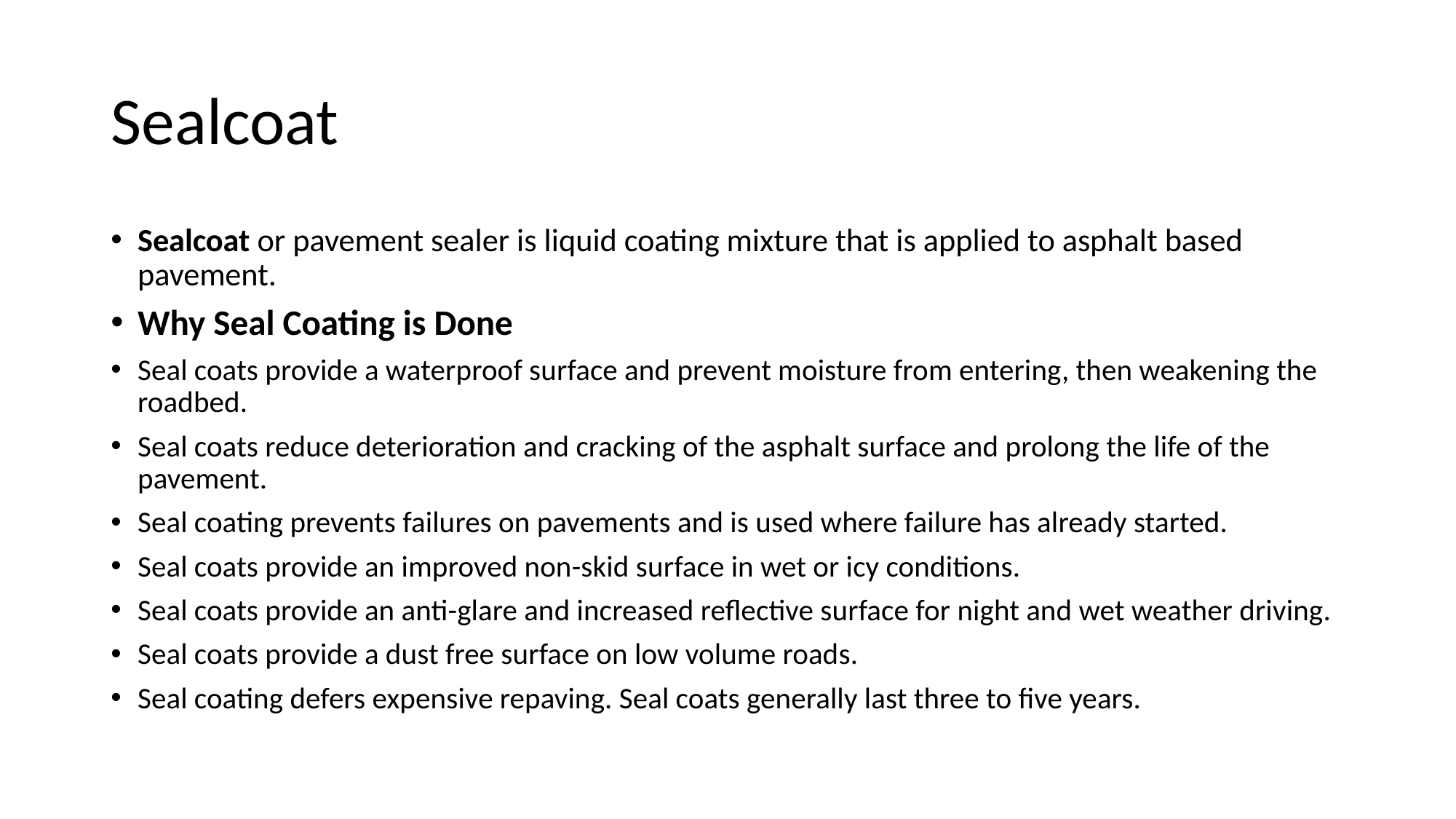

# Sealcoat
Sealcoat or pavement sealer is liquid coating mixture that is applied to asphalt based pavement.
Why Seal Coating is Done
Seal coats provide a waterproof surface and prevent moisture from entering, then weakening the roadbed.
Seal coats reduce deterioration and cracking of the asphalt surface and prolong the life of the pavement.
Seal coating prevents failures on pavements and is used where failure has already started.
Seal coats provide an improved non-skid surface in wet or icy conditions.
Seal coats provide an anti-glare and increased reflective surface for night and wet weather driving.
Seal coats provide a dust free surface on low volume roads.
Seal coating defers expensive repaving. Seal coats generally last three to five years.